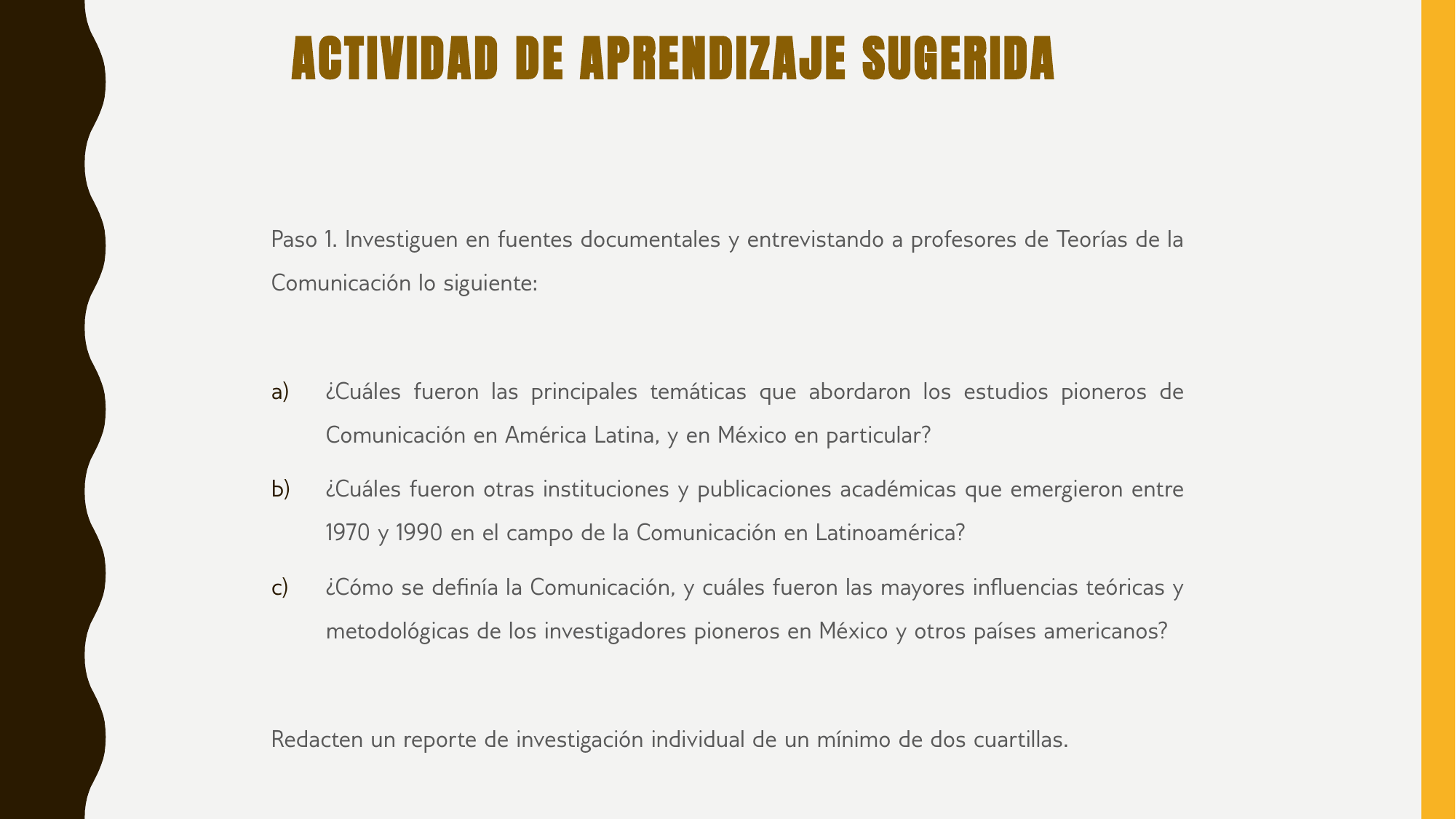

# Actividad de aprendizaje sugerida
Paso 1. Investiguen en fuentes documentales y entrevistando a profesores de Teorías de la Comunicación lo siguiente:

¿Cuáles fueron las principales temáticas que abordaron los estudios pioneros de Comunicación en América Latina, y en México en particular?
¿Cuáles fueron otras instituciones y publicaciones académicas que emergieron entre 1970 y 1990 en el campo de la Comunicación en Latinoamérica?
¿Cómo se definía la Comunicación, y cuáles fueron las mayores influencias teóricas y metodológicas de los investigadores pioneros en México y otros países americanos?

Redacten un reporte de investigación individual de un mínimo de dos cuartillas.